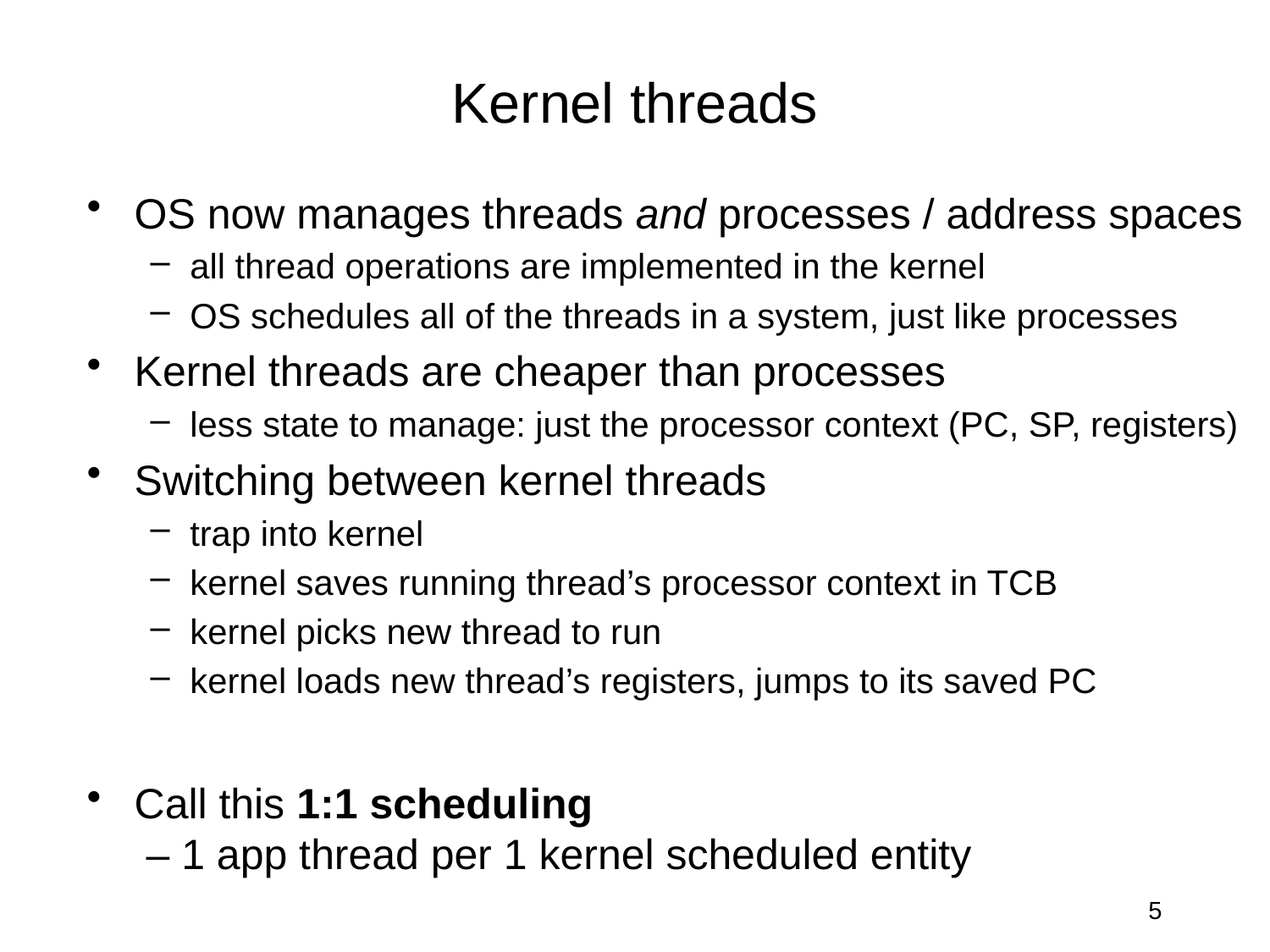

# Kernel threads
OS now manages threads and processes / address spaces
all thread operations are implemented in the kernel
OS schedules all of the threads in a system, just like processes
Kernel threads are cheaper than processes
less state to manage: just the processor context (PC, SP, registers)
Switching between kernel threads
trap into kernel
kernel saves running thread’s processor context in TCB
kernel picks new thread to run
kernel loads new thread’s registers, jumps to its saved PC

Call this 1:1 scheduling
 – 1 app thread per 1 kernel scheduled entity

5